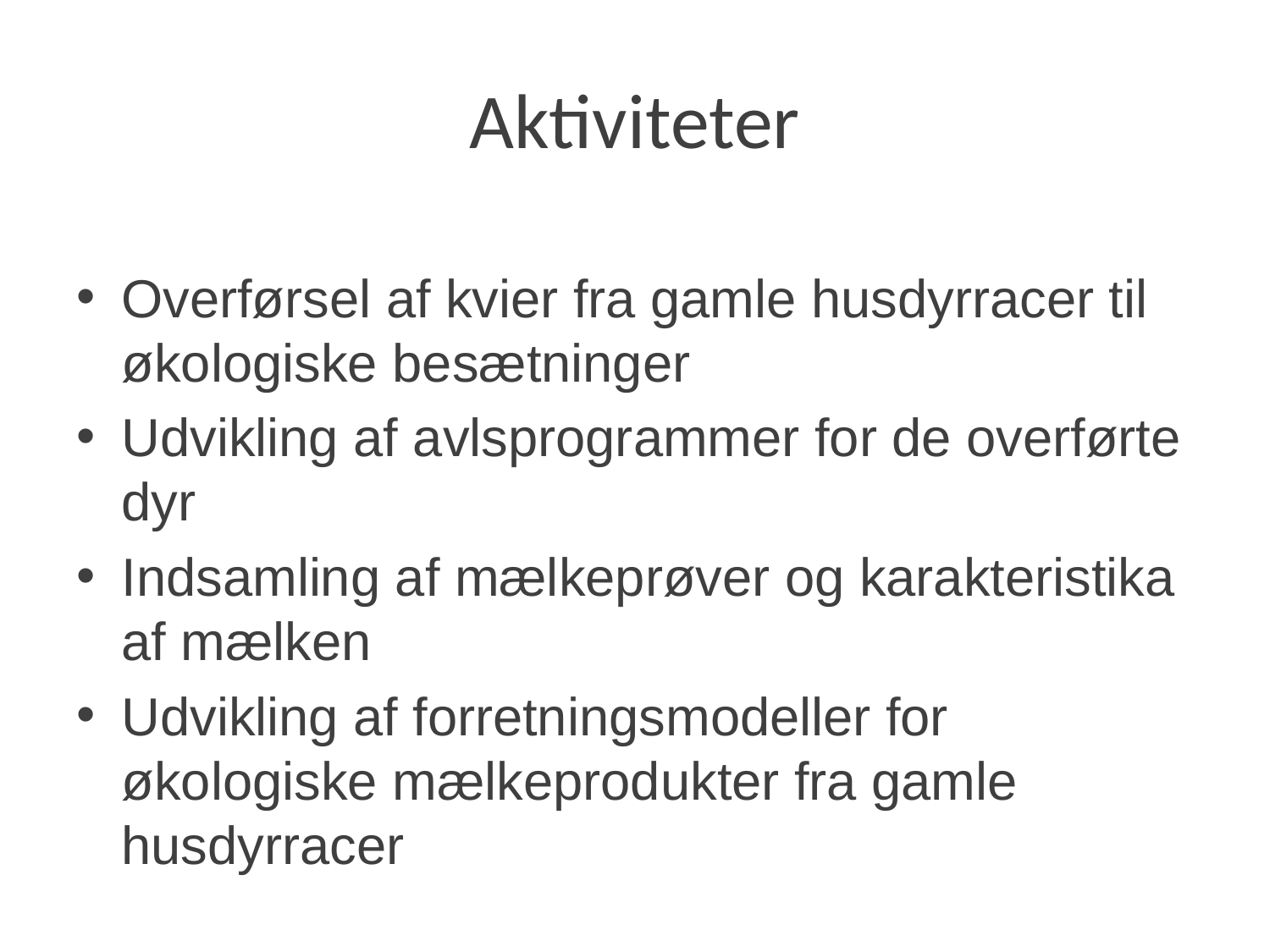

# Aktiviteter
Overførsel af kvier fra gamle husdyrracer til økologiske besætninger
Udvikling af avlsprogrammer for de overførte dyr
Indsamling af mælkeprøver og karakteristika af mælken
Udvikling af forretningsmodeller for økologiske mælkeprodukter fra gamle husdyrracer